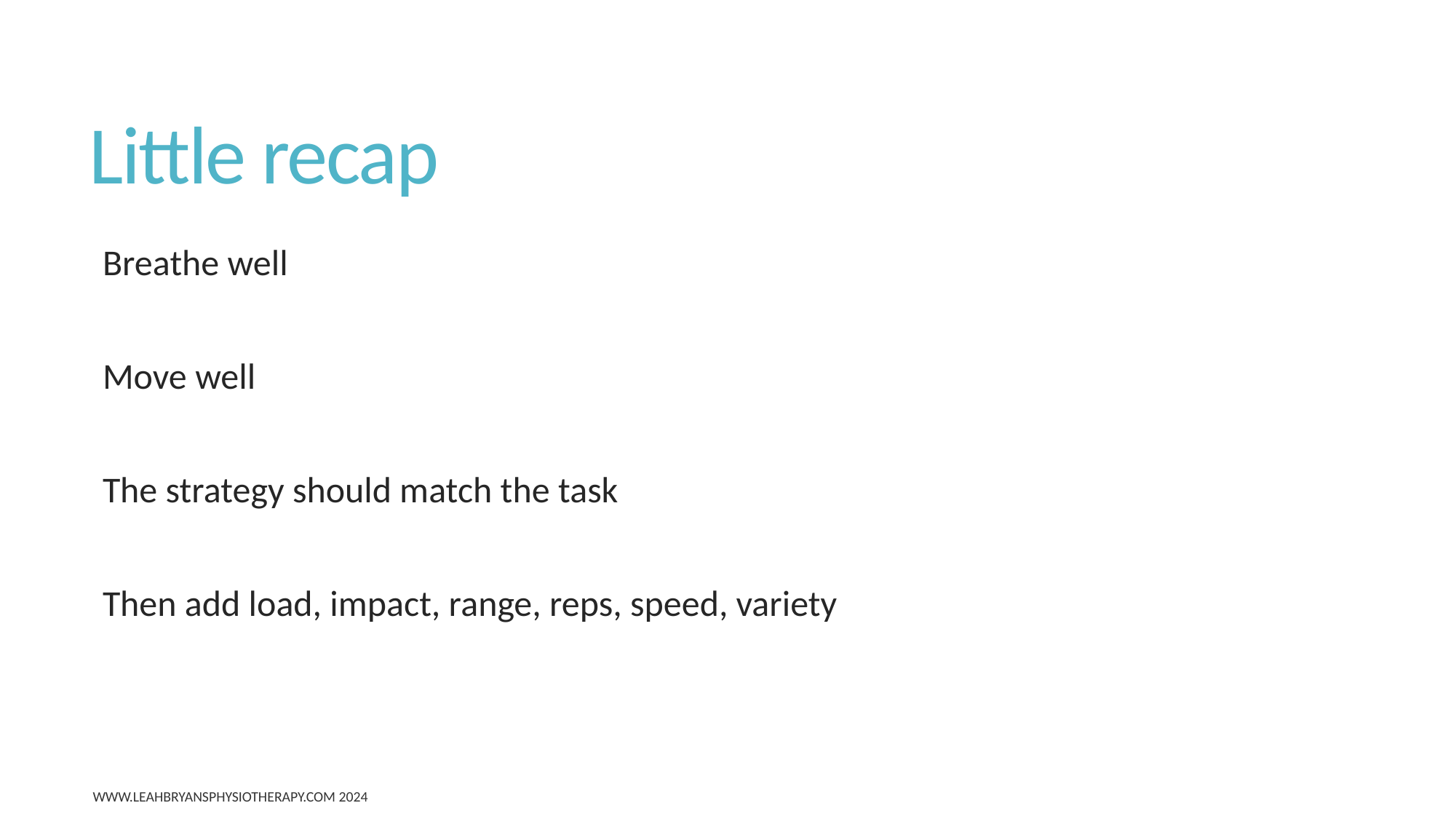

# Little recap
Breathe well

Move well

The strategy should match the task

Then add load, impact, range, reps, speed, variety
www.leahbryansphysiotherapy.com 2024